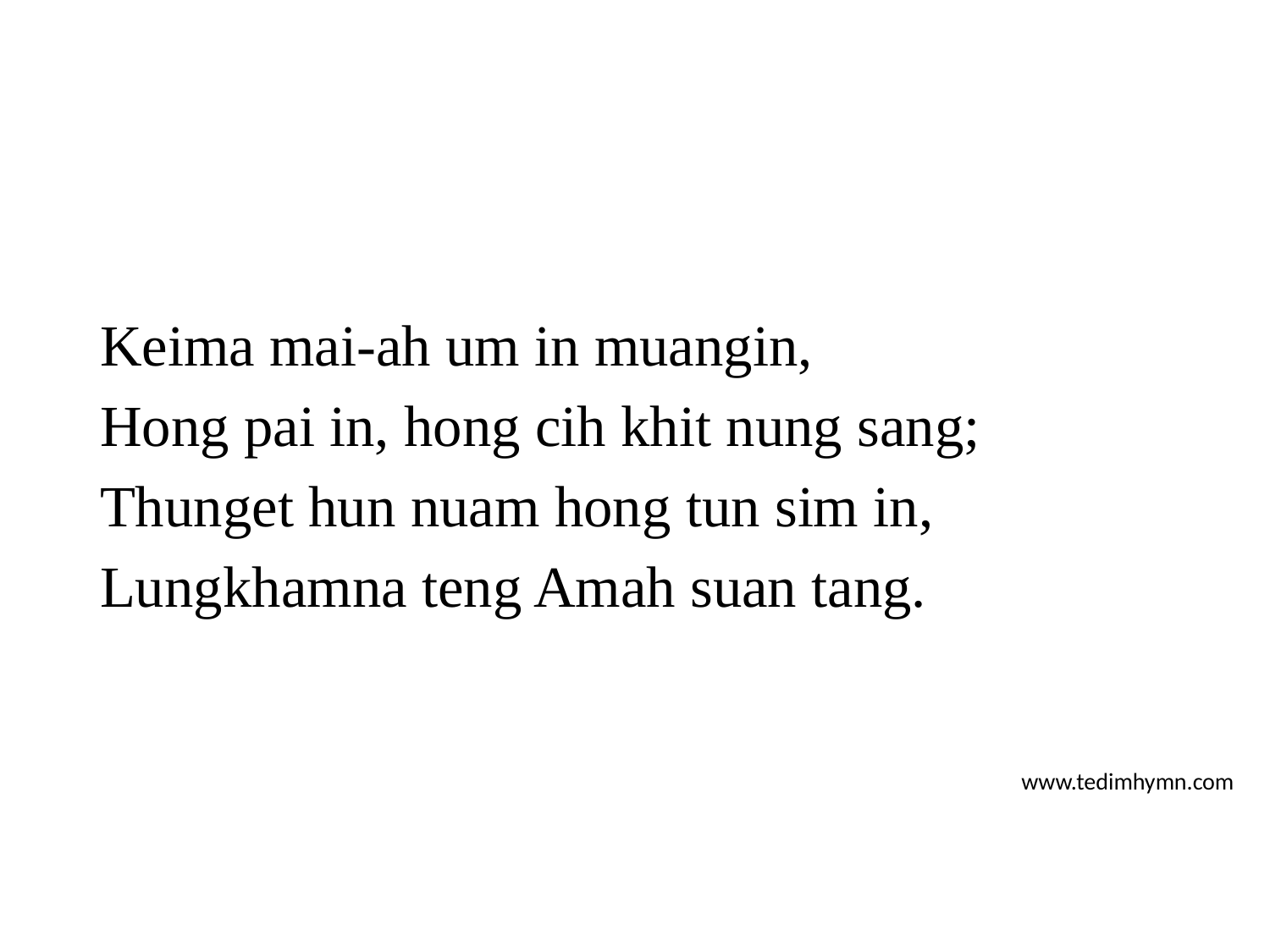

Keima mai-ah um in muangin,
Hong pai in, hong cih khit nung sang;
Thunget hun nuam hong tun sim in,
Lungkhamna teng Amah suan tang.

www.tedimhymn.com